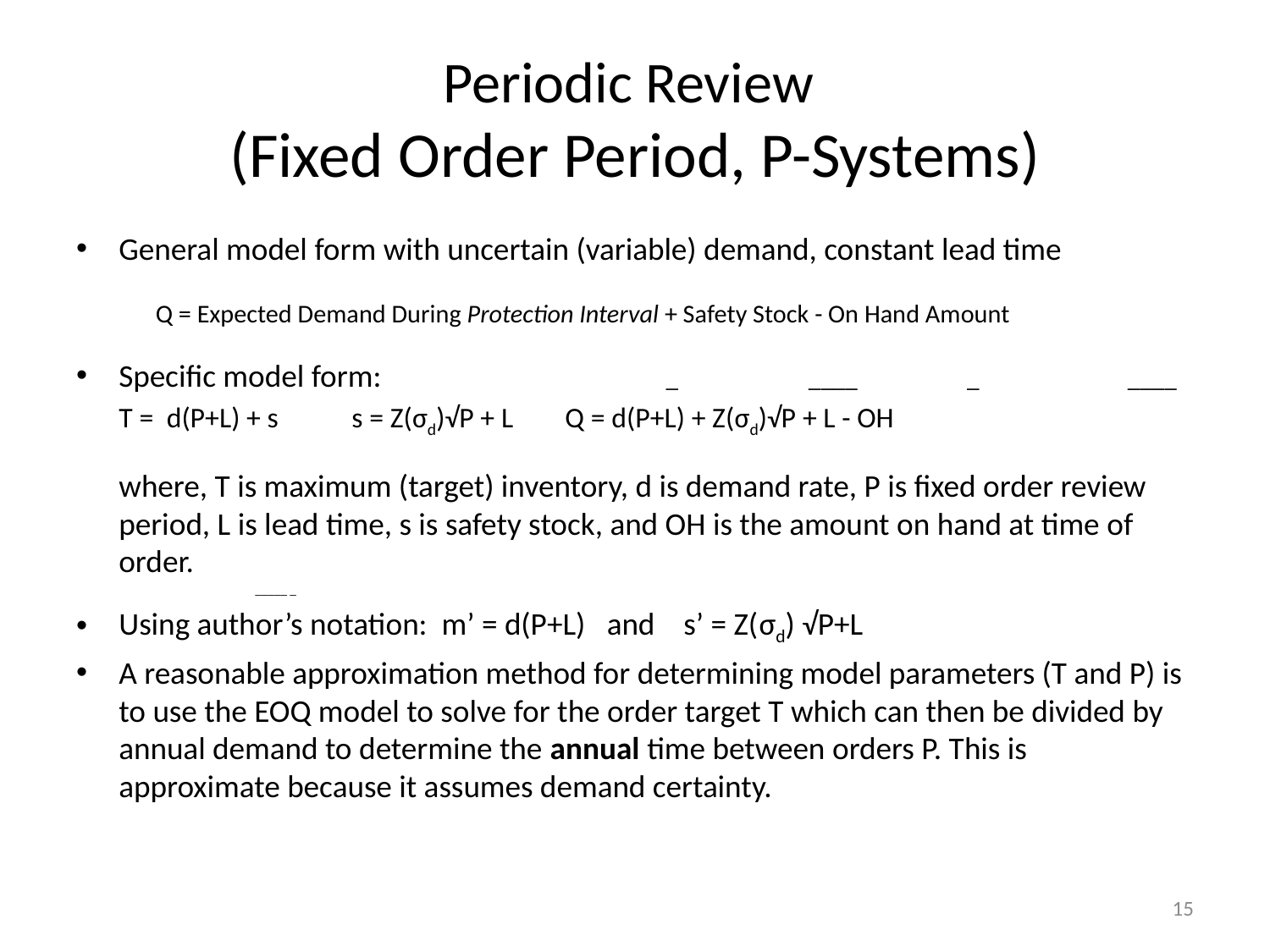

# Periodic Review (Fixed Order Period, P-Systems)
General model form with uncertain (variable) demand, constant lead time

	Q = Expected Demand During Protection Interval + Safety Stock - On Hand Amount

Specific model form:            				            		         _		                      ____	            _                           ____
		T =  d(P+L) + s	   s = Z(σd)√P + L  	   Q = d(P+L) + Z(σd)√P + L - OH

	where, T is maximum (target) inventory, d is demand rate, P is fixed order review period, L is lead time, s is safety stock, and OH is the amount on hand at time of order.
				        			                      _____ _
Using author’s notation:  m’ = d(P+L)   and    s’ = Z(σd) √P+L
A reasonable approximation method for determining model parameters (T and P) is to use the EOQ model to solve for the order target T which can then be divided by annual demand to determine the annual time between orders P. This is approximate because it assumes demand certainty.
15